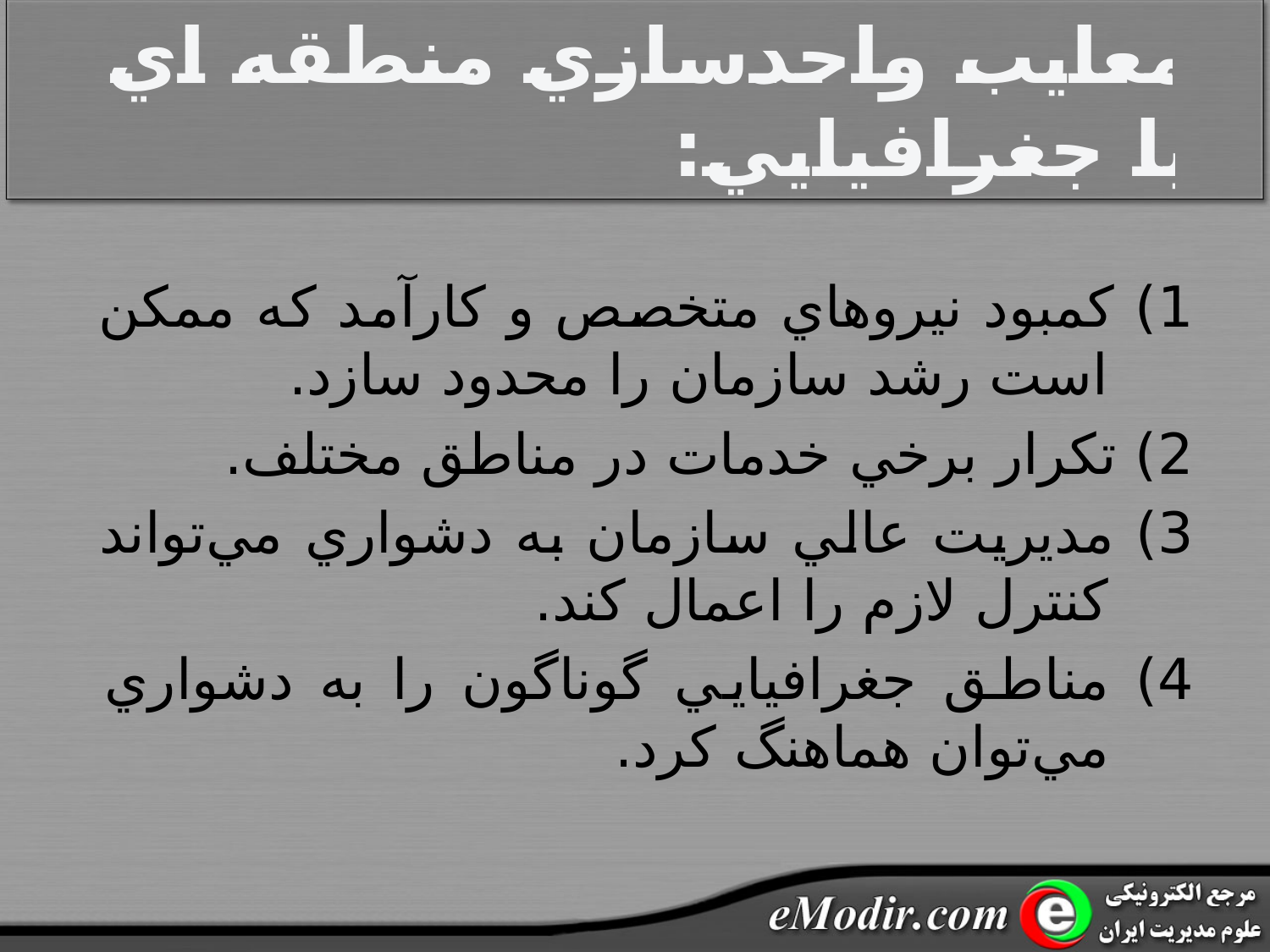

# معايب واحدسازي منطقه اي يا جغرافيايي:
1) کمبود نيروهاي متخصص و کارآمد که ممکن است رشد سازمان را محدود سازد.
2) تکرار برخي خدمات در مناطق مختلف.
3) مديريت عالي سازمان به دشواري مي‌تواند کنترل لازم را اعمال کند.
4) مناطق جغرافيايي گوناگون را به دشواري مي‌توان هماهنگ کرد.